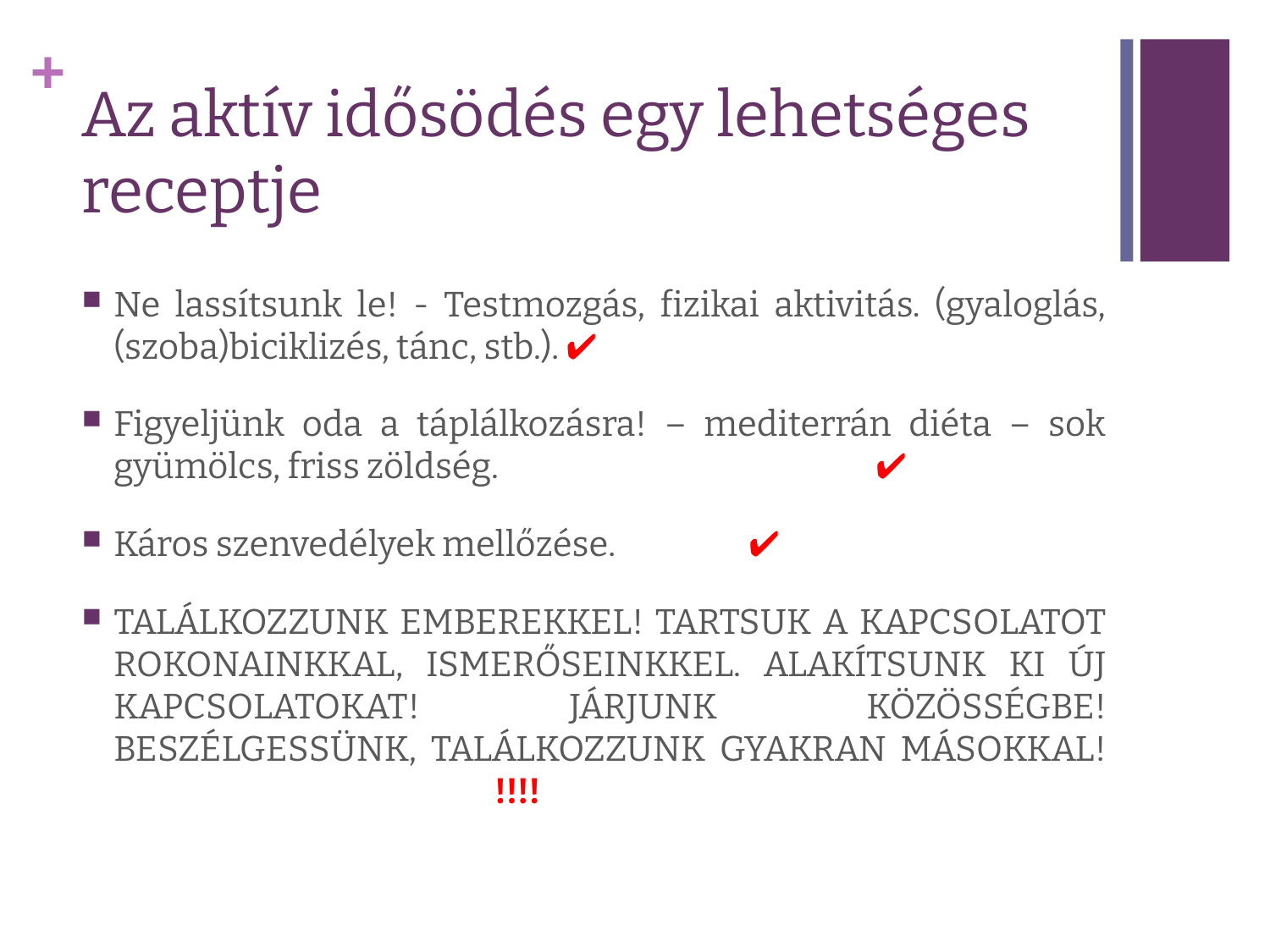

# Az aktív idősödés egy lehetséges receptje
Ne lassítsunk le! - Testmozgás, fizikai aktivitás. (gyaloglás, (szoba)biciklizés, tánc, stb.). ✔
Figyeljünk oda a táplálkozásra! – mediterrán diéta – sok gyümölcs, friss zöldség. 			✔
Káros szenvedélyek mellőzése.		✔
TALÁLKOZZUNK EMBEREKKEL! TARTSUK A KAPCSOLATOT ROKONAINKKAL, ISMERŐSEINKKEL. ALAKÍTSUNK KI ÚJ KAPCSOLATOKAT! JÁRJUNK KÖZÖSSÉGBE! BESZÉLGESSÜNK, TALÁLKOZZUNK GYAKRAN MÁSOKKAL!			!!!!